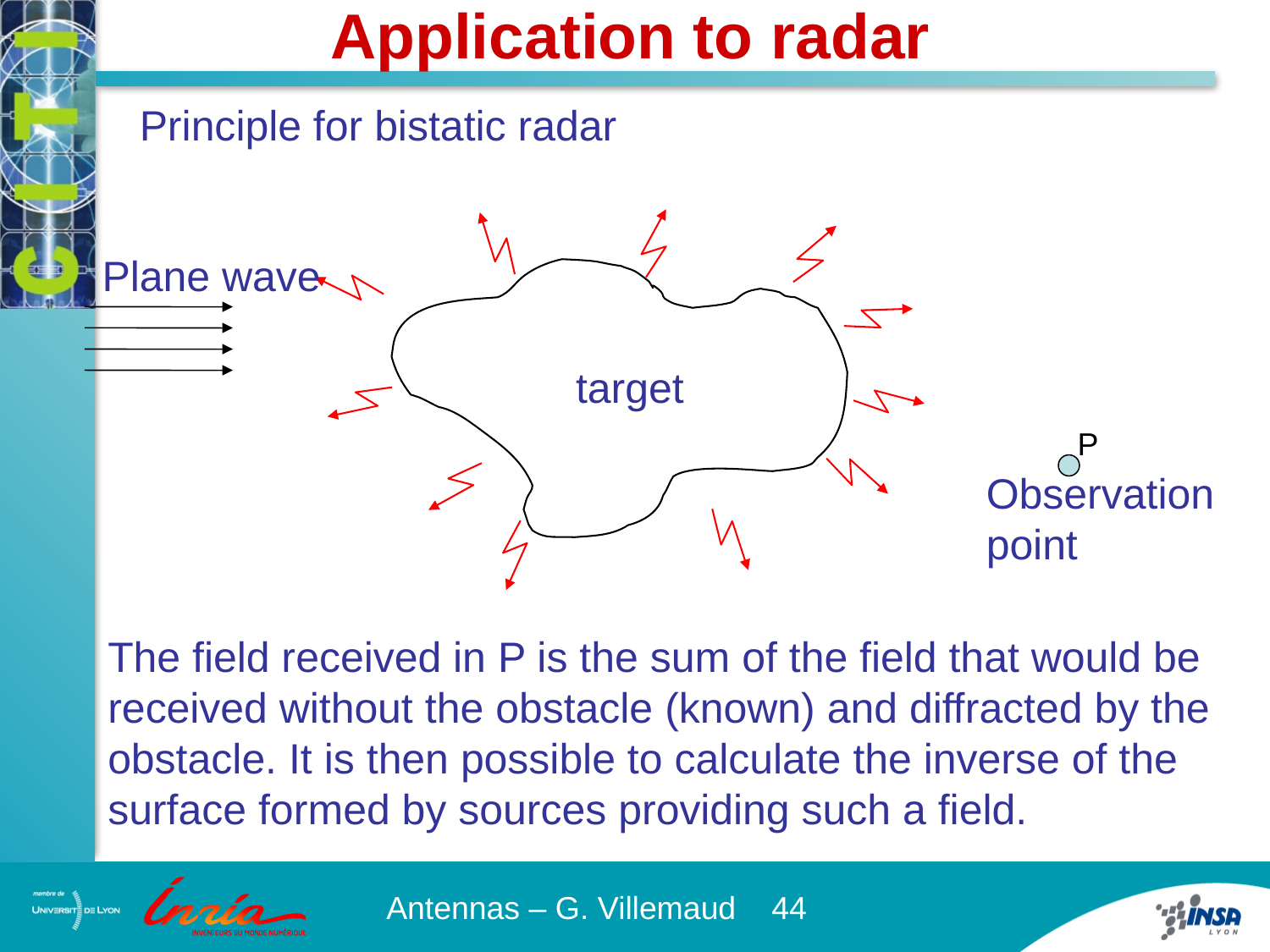

Application to radar
Principle for bistatic radar

Plane wave

target

P

Observation point

The field received in P is the sum of the field that would be received without the obstacle (known) and diffracted by the obstacle. It is then possible to calculate the inverse of the surface formed by sources providing such a field.